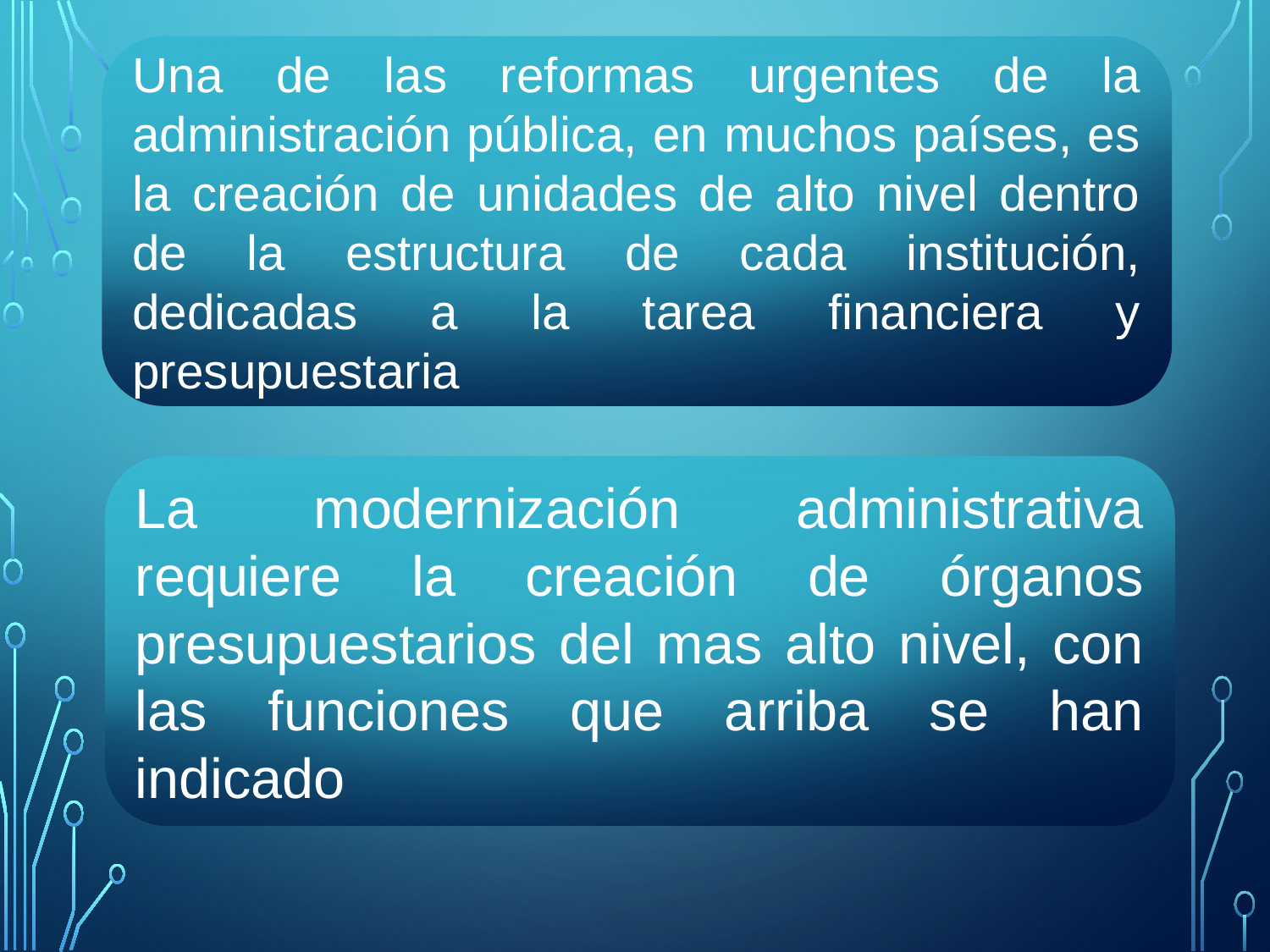

Una de las reformas urgentes de la administración pública, en muchos países, es la creación de unidades de alto nivel dentro de la estructura de cada institución, dedicadas a la tarea financiera y presupuestaria
La modernización administrativa requiere la creación de órganos presupuestarios del mas alto nivel, con las funciones que arriba se han indicado